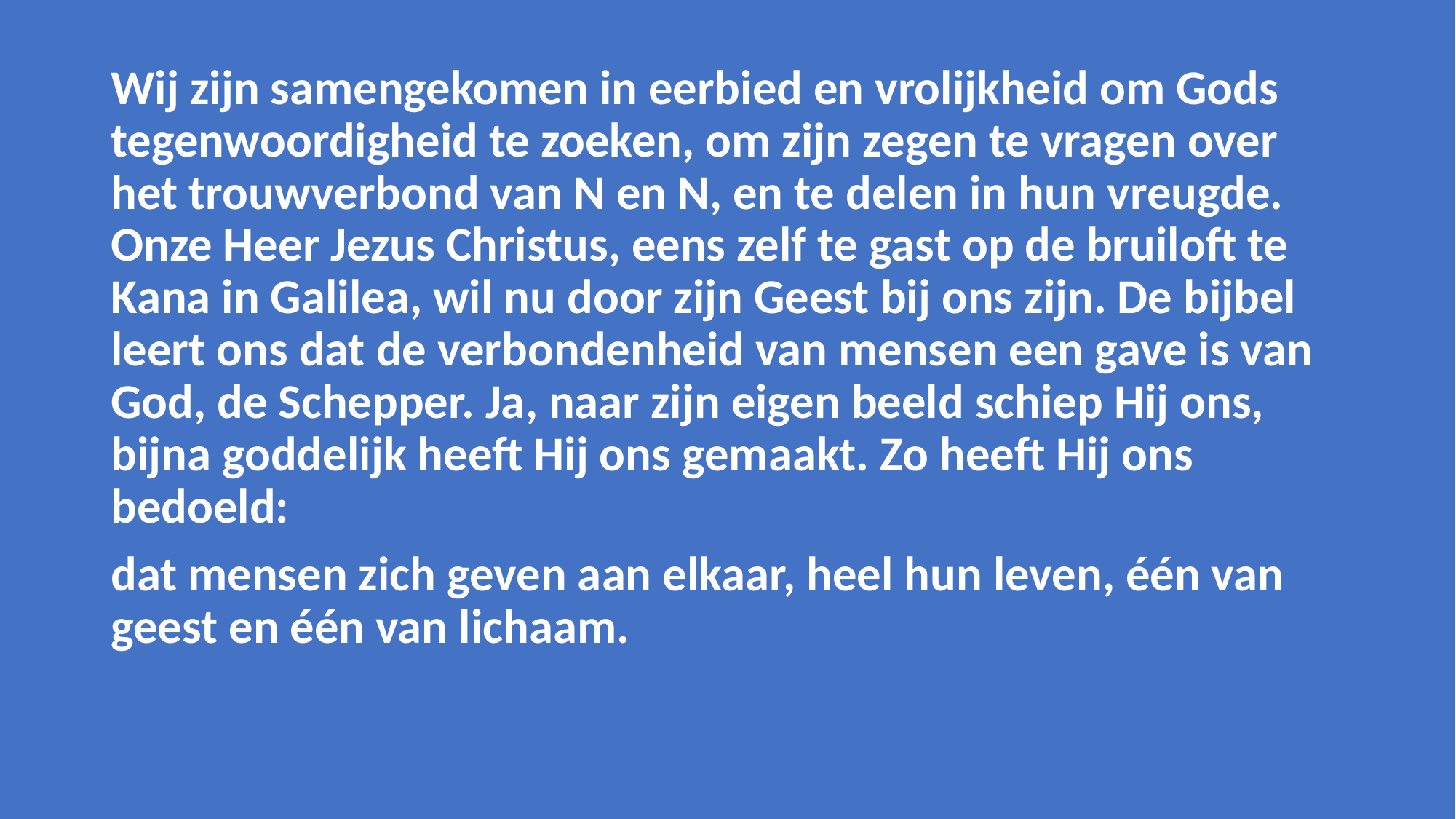

Wij zijn samengekomen in eerbied en vrolijkheid om Gods tegenwoordigheid te zoeken, om zijn zegen te vragen over het trouwverbond van N en N, en te delen in hun vreugde. Onze Heer Jezus Christus, eens zelf te gast op de bruiloft te Kana in Galilea, wil nu door zijn Geest bij ons zijn. De bijbel leert ons dat de verbondenheid van mensen een gave is van God, de Schepper. Ja, naar zijn eigen beeld schiep Hij ons, bijna goddelijk heeft Hij ons gemaakt. Zo heeft Hij ons bedoeld:
dat mensen zich geven aan elkaar, heel hun leven, één van geest en één van lichaam.